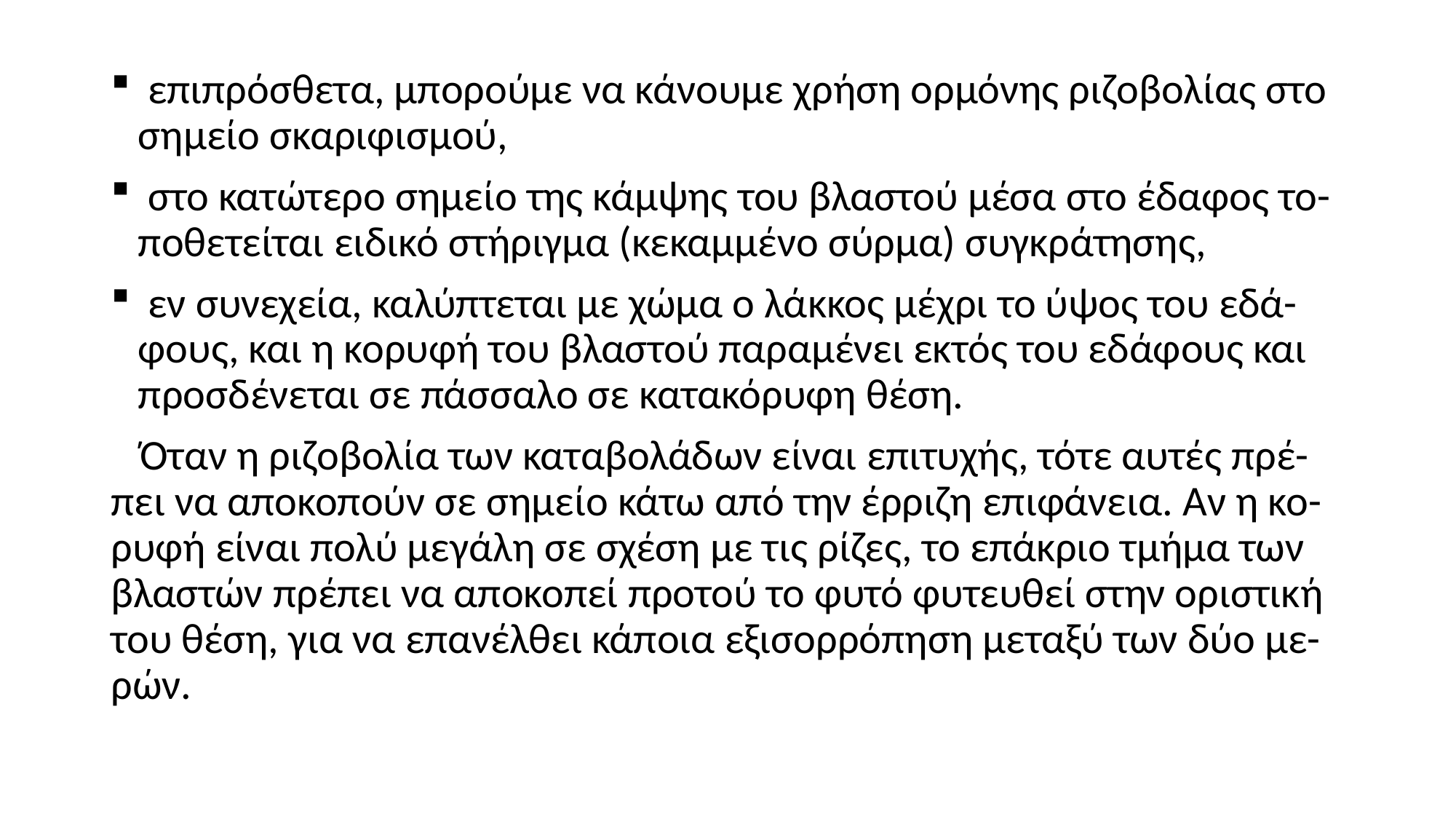

επιπρόσθετα, μπορούμε να κάνουμε χρήση ορμόνης ριζοβολίας στο σημείο σκαριφισμού,
 στο κατώτερο σημείο της κάμψης του βλαστού μέσα στο έδαφος το-ποθετείται ειδικό στήριγμα (κεκαμμένο σύρμα) συγκράτησης,
 εν συνεχεία, καλύπτεται με χώμα ο λάκκος μέχρι το ύψος του εδά-φους, και η κορυφή του βλαστού παραμένει εκτός του εδάφους και προσδένεται σε πάσσαλο σε κατακόρυφη θέση.
   Όταν η ριζοβολία των καταβολάδων είναι επιτυχής, τότε αυτές πρέ-πει να αποκοπούν σε σημείο κάτω από την έρριζη επιφάνεια. Αν η κο-ρυφή είναι πολύ μεγάλη σε σχέση με τις ρίζες, το επάκριο τμήμα των βλαστών πρέπει να αποκοπεί προτού το φυτό φυτευθεί στην οριστική του θέση, για να επανέλθει κάποια εξισορρόπηση μεταξύ των δύο με-ρών.